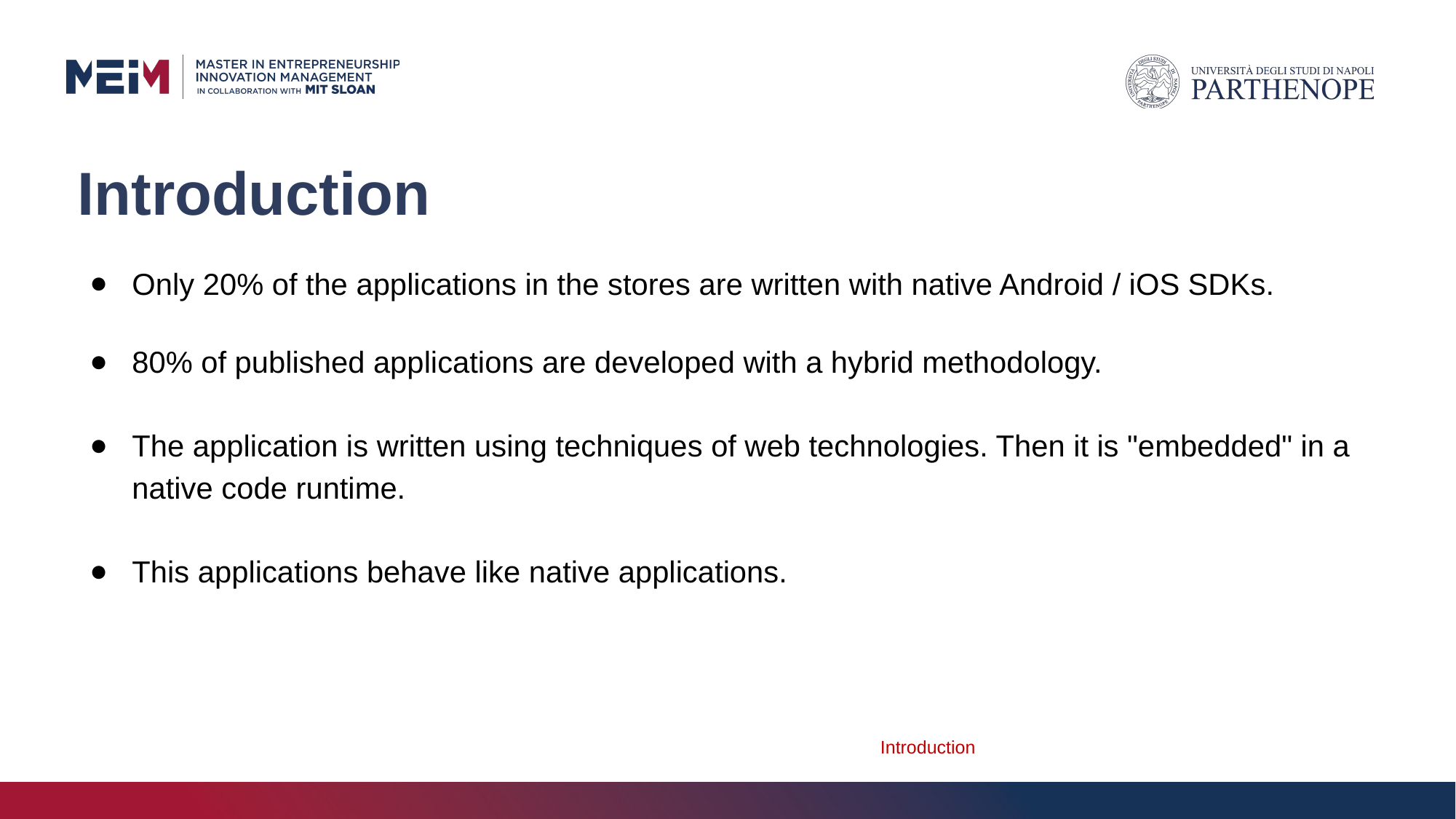

# Introduction
Only 20% of the applications in the stores are written with native Android / iOS SDKs.
80% of published applications are developed with a hybrid methodology.
The application is written using techniques of web technologies. Then it is "embedded" in a native code runtime.
This applications behave like native applications.
Introduction